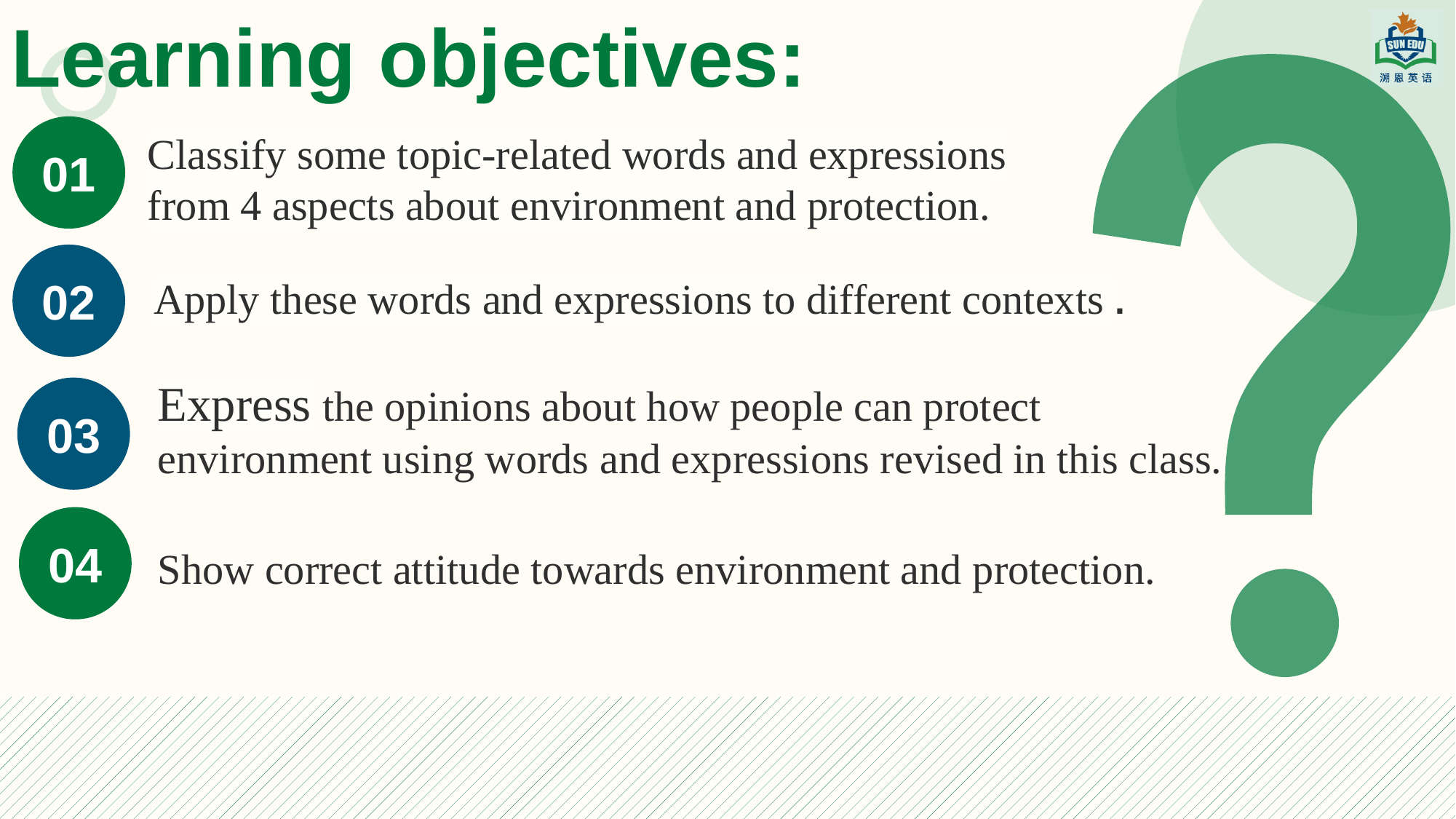

Learning objectives:
01
Classify some topic-related words and expressions from 4 aspects about environment and protection.
02
Apply these words and expressions to different contexts .
Express the opinions about how people can protect environment using words and expressions revised in this class.
03
04
Show correct attitude towards environment and protection.